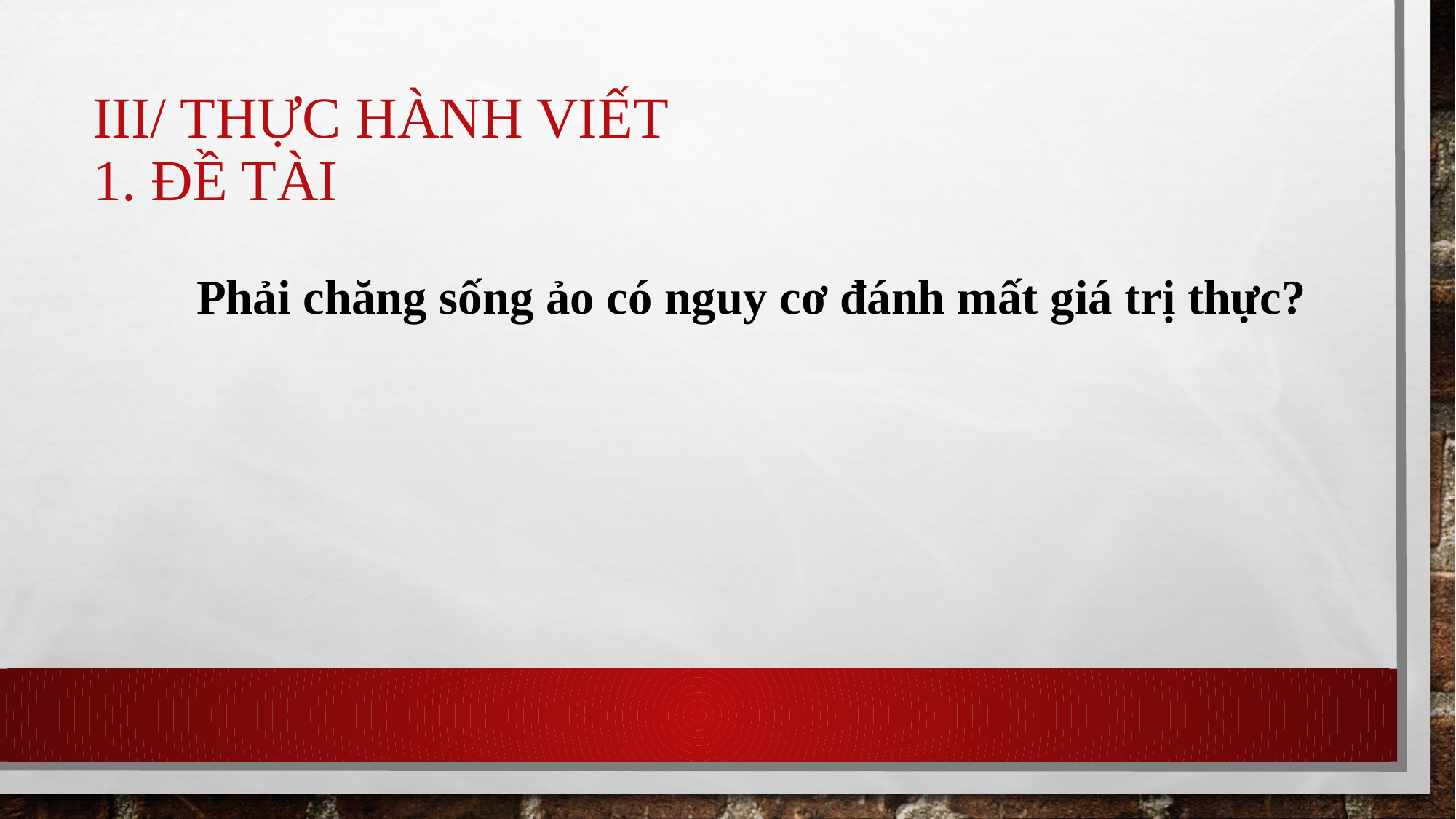

# III/ THỰC HÀNH VIẾT 1. ĐỀ TÀI
Phải chăng sống ảo có nguy cơ đánh mất giá trị thực?